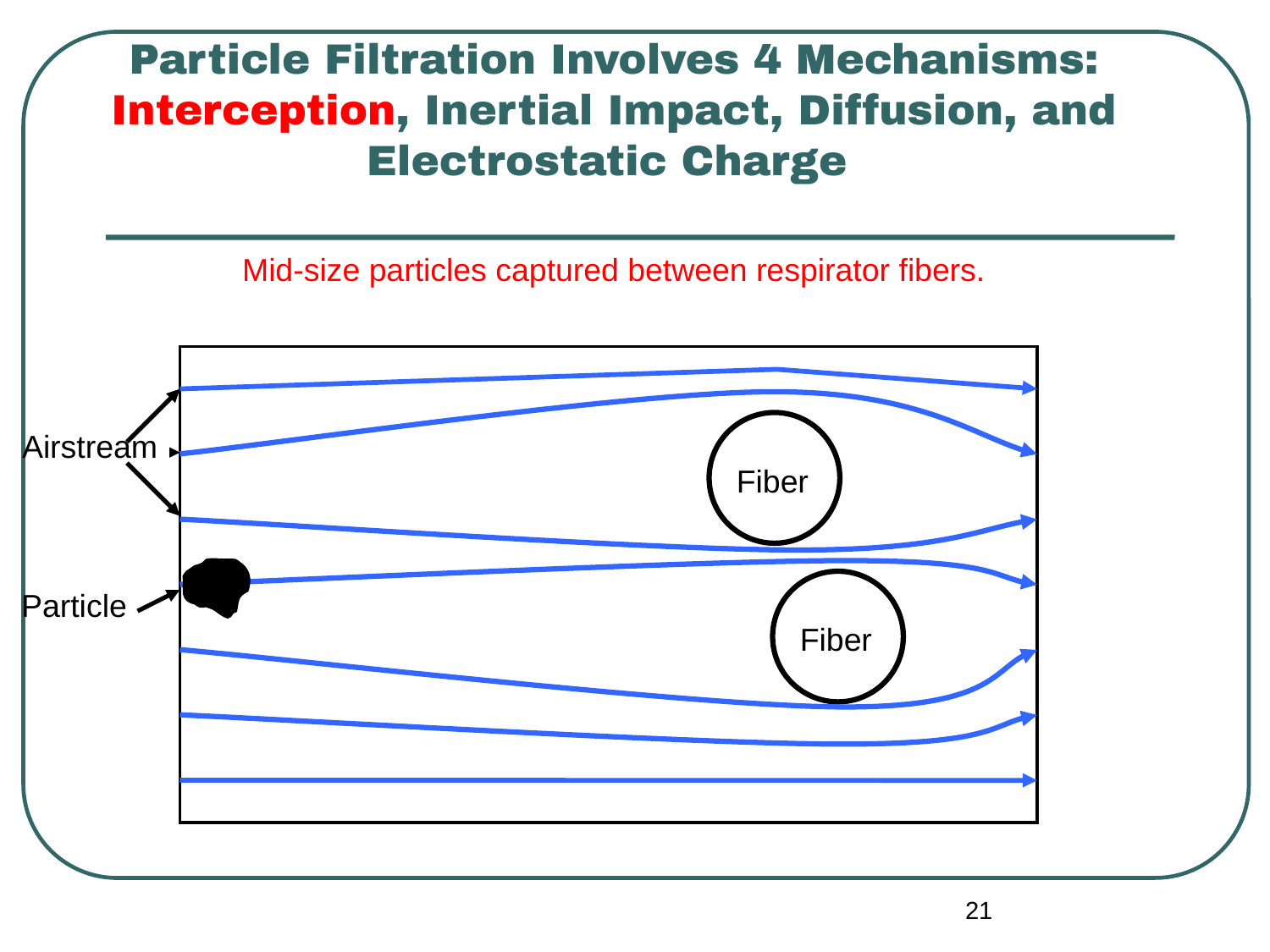

Particle Filtration Involves 4 Mechanisms: Interception, Inertial Impact, Diffusion, and Electrostatic Charge
Mid-size particles captured between respirator fibers.

Airstream

Fiber

Particle

Fiber

21